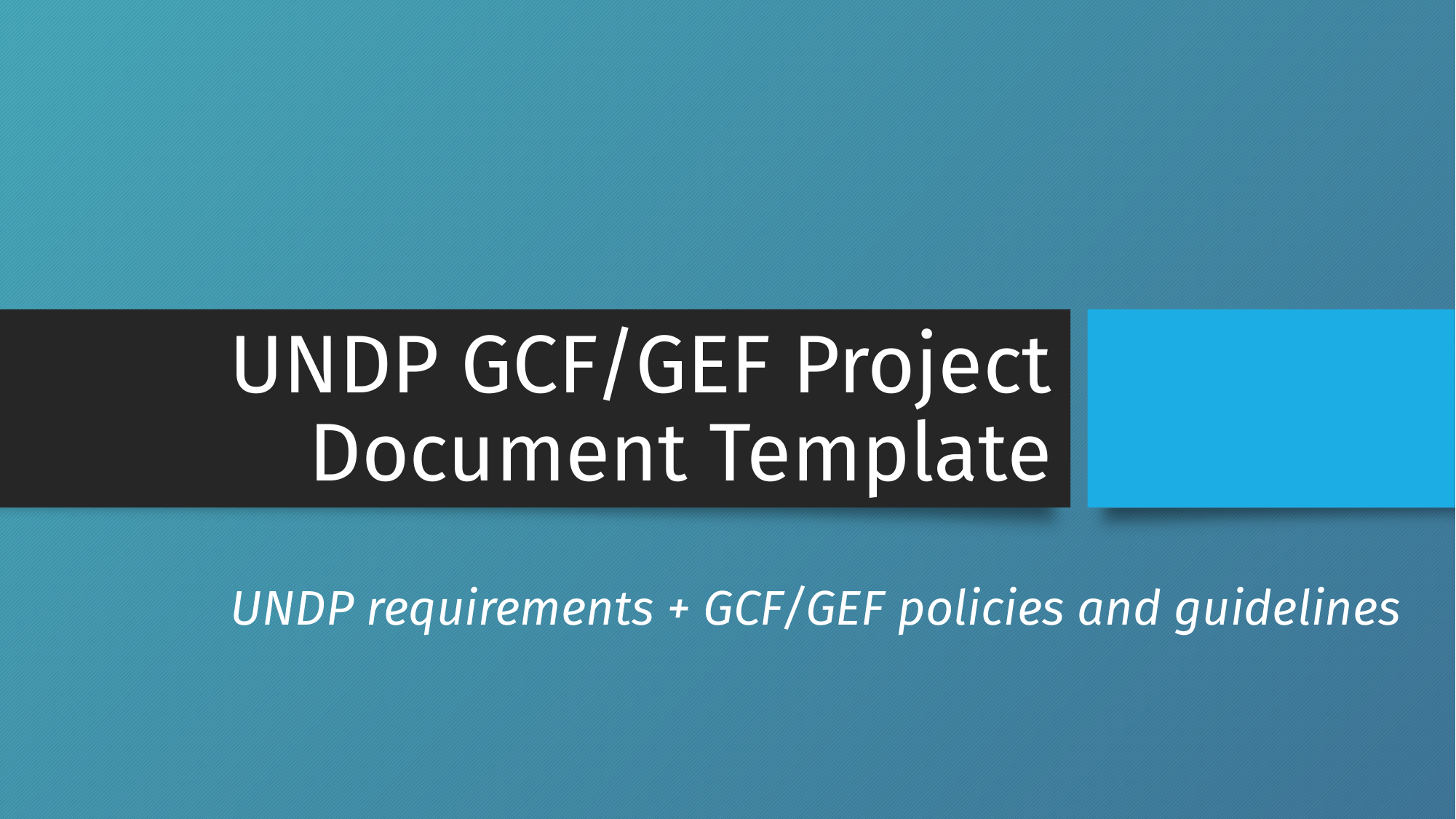

# UNDP GCF/GEF Project Document Template
UNDP requirements + GCF/GEF policies and guidelines